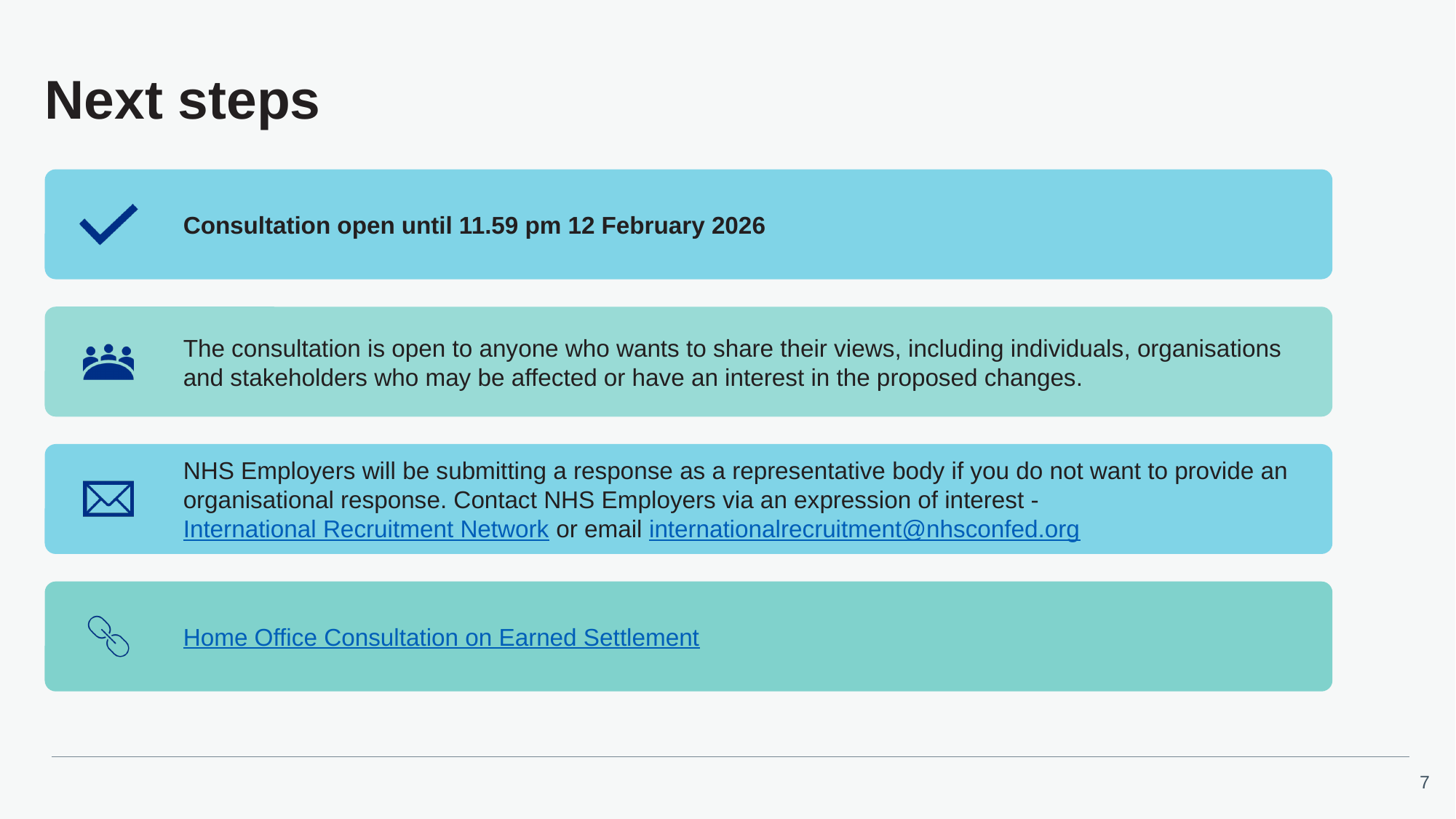

# Next steps
Consultation open until 11.59 pm 12 February 2026
The consultation is open to anyone who wants to share their views, including individuals, organisations and stakeholders who may be affected or have an interest in the proposed changes.
NHS Employers will be submitting a response as a representative body if you do not want to provide an  organisational response. Contact NHS Employers via an expression of interest - International Recruitment Network or email internationalrecruitment@nhsconfed.org
Home Office Consultation on Earned Settlement